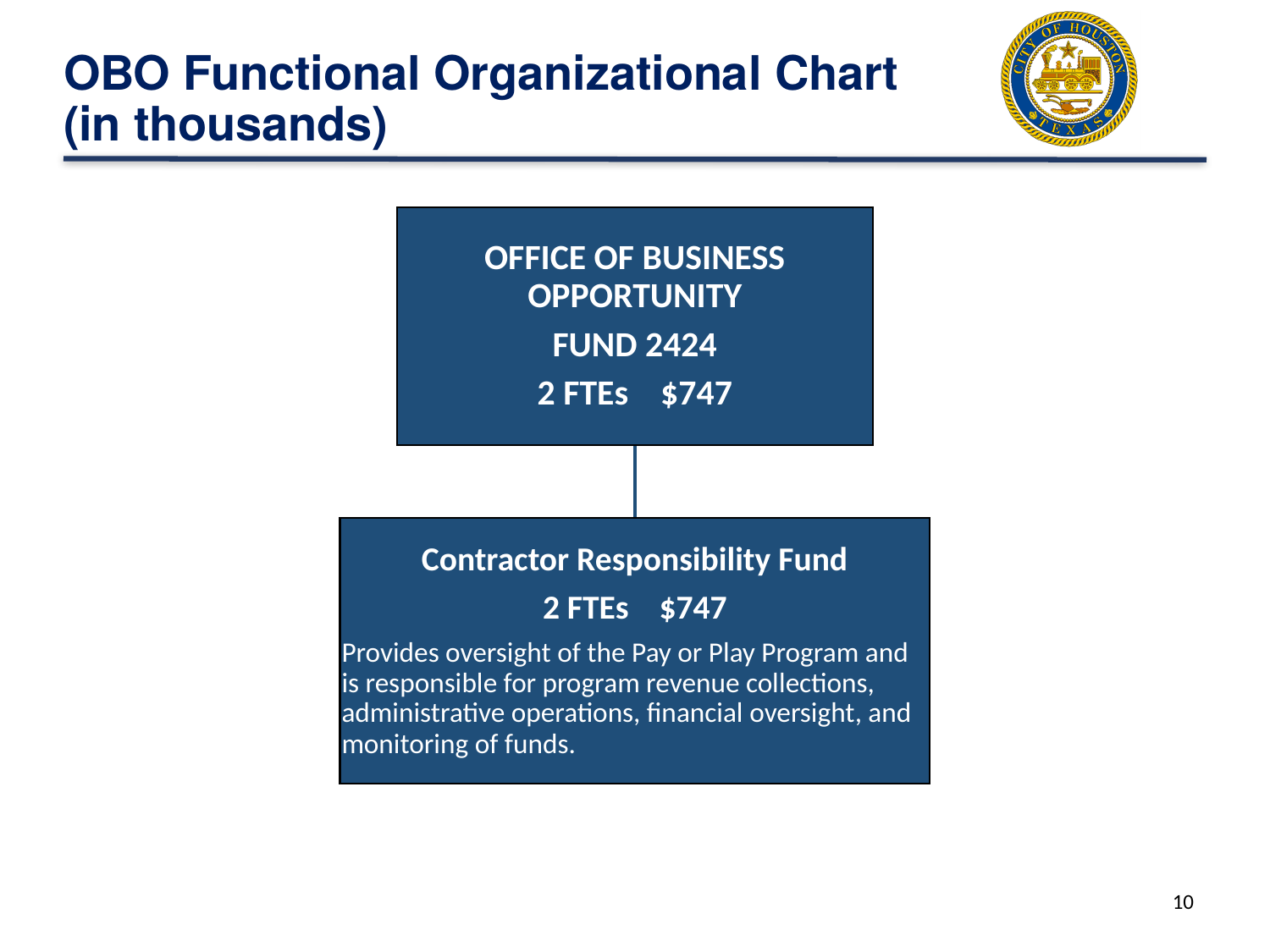

# OBO Functional Organizational Chart (in thousands)
OFFICE OF BUSINESS OPPORTUNITY
FUND 2424
2 FTEs    $747
Contractor Responsibility Fund
2 FTEs    $747
Provides oversight of the Pay or Play Program and is responsible for program revenue collections, administrative operations, financial oversight, and monitoring of funds.
10